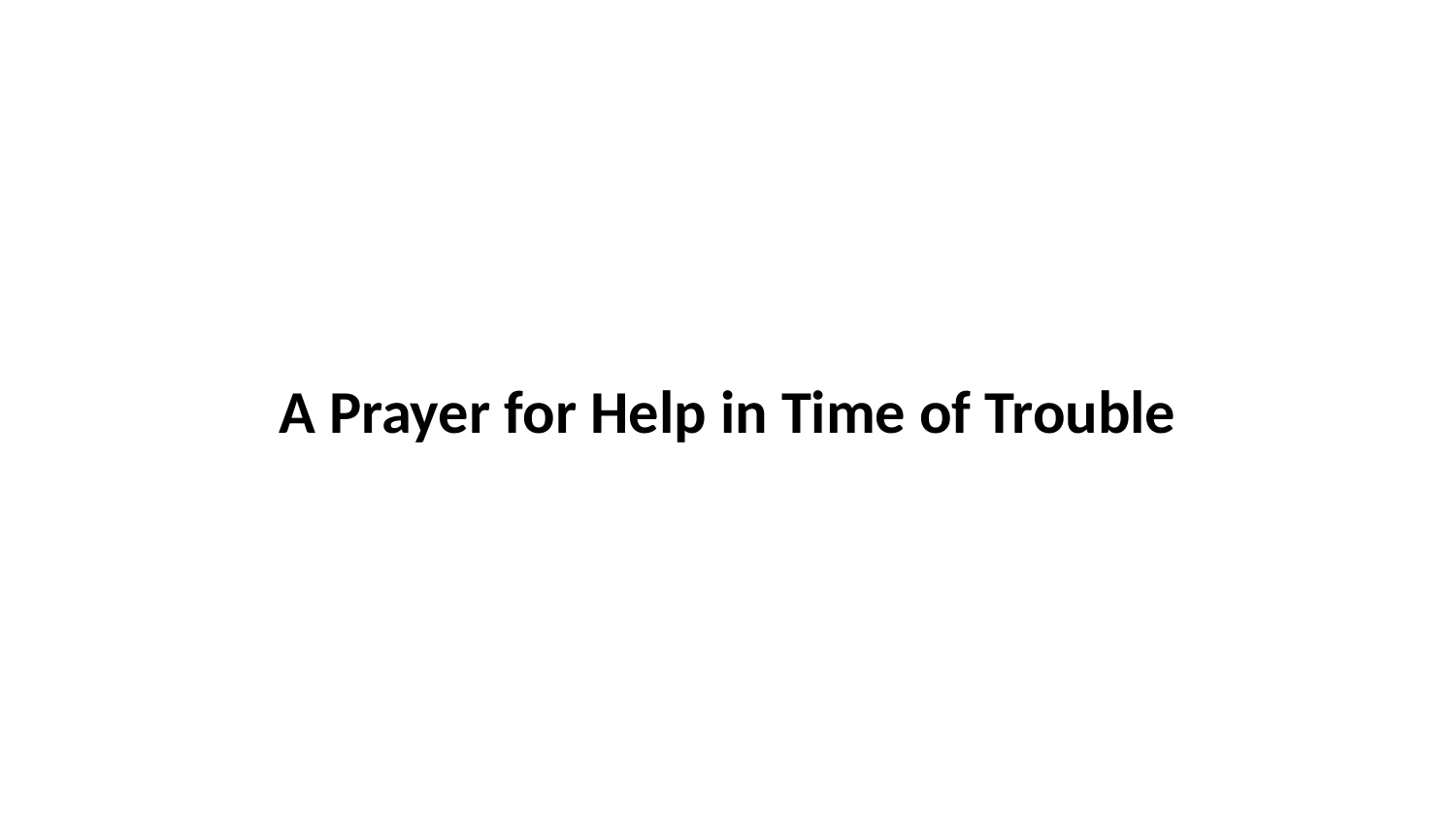

A Prayer for Help in Time of Trouble